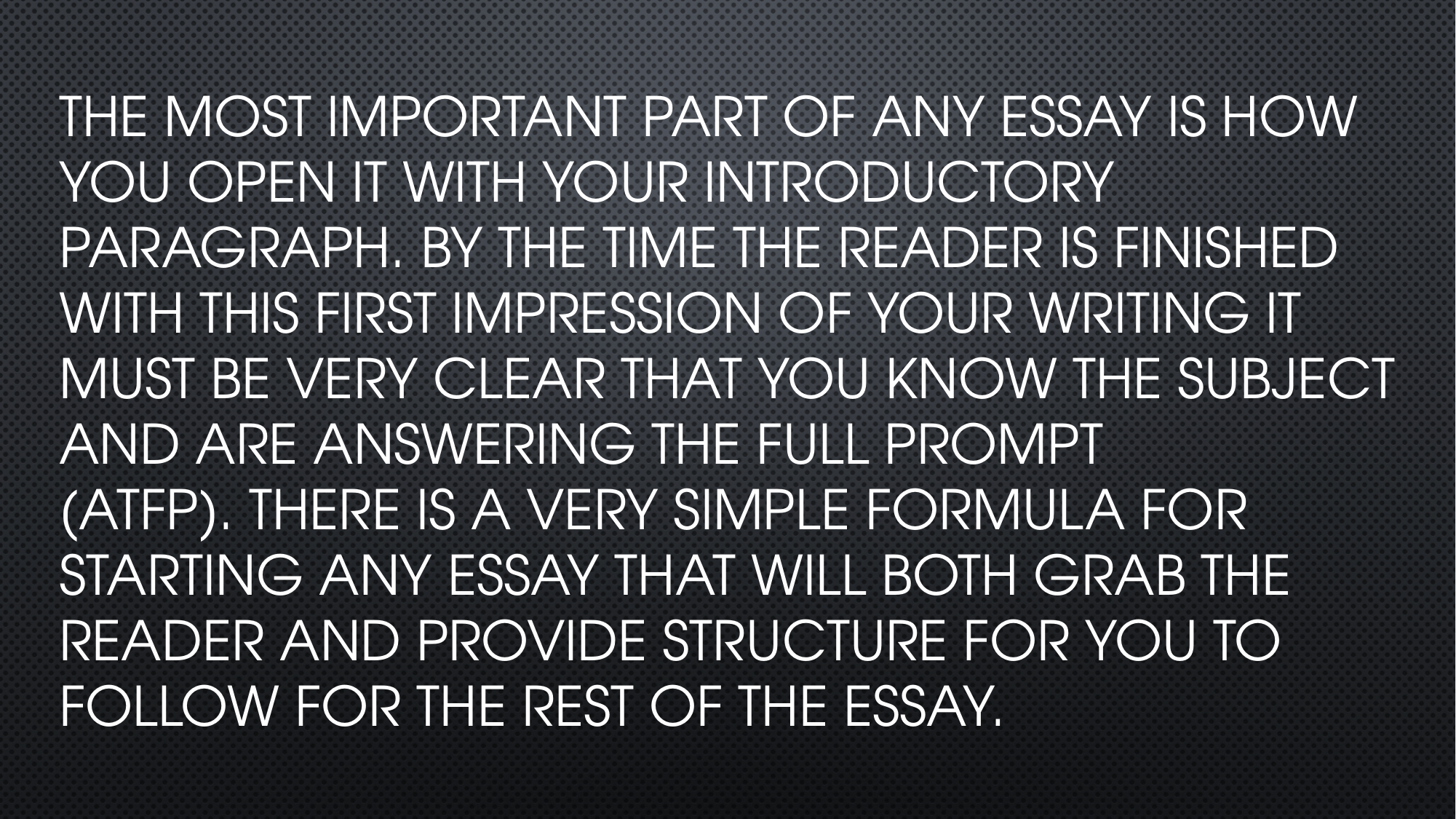

The most important part of any essay is how you open it with your introductory paragraph. By the time the reader is finished with this first impression of your writing it must be VERY clear that you know the subject and are Answering The Full Prompt (ATFP). There is a very simple formula for starting any essay that will both GRAB the reader and provide STRUCTURE for you to follow for the rest of the essay.